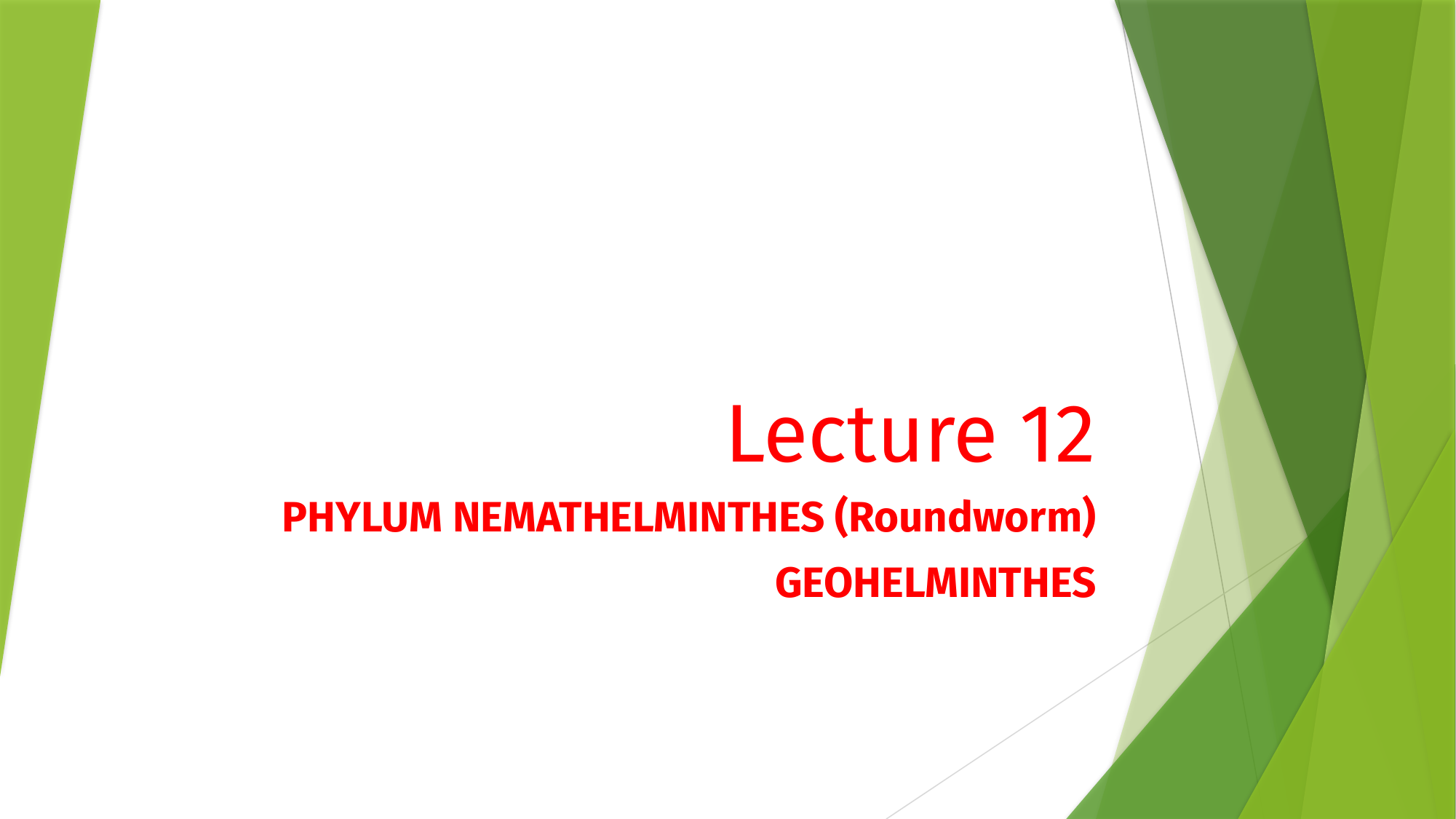

# Lecture 12
PHYLUM NEMATHELMINTHES (Roundworm)
GEOHELMINTHES